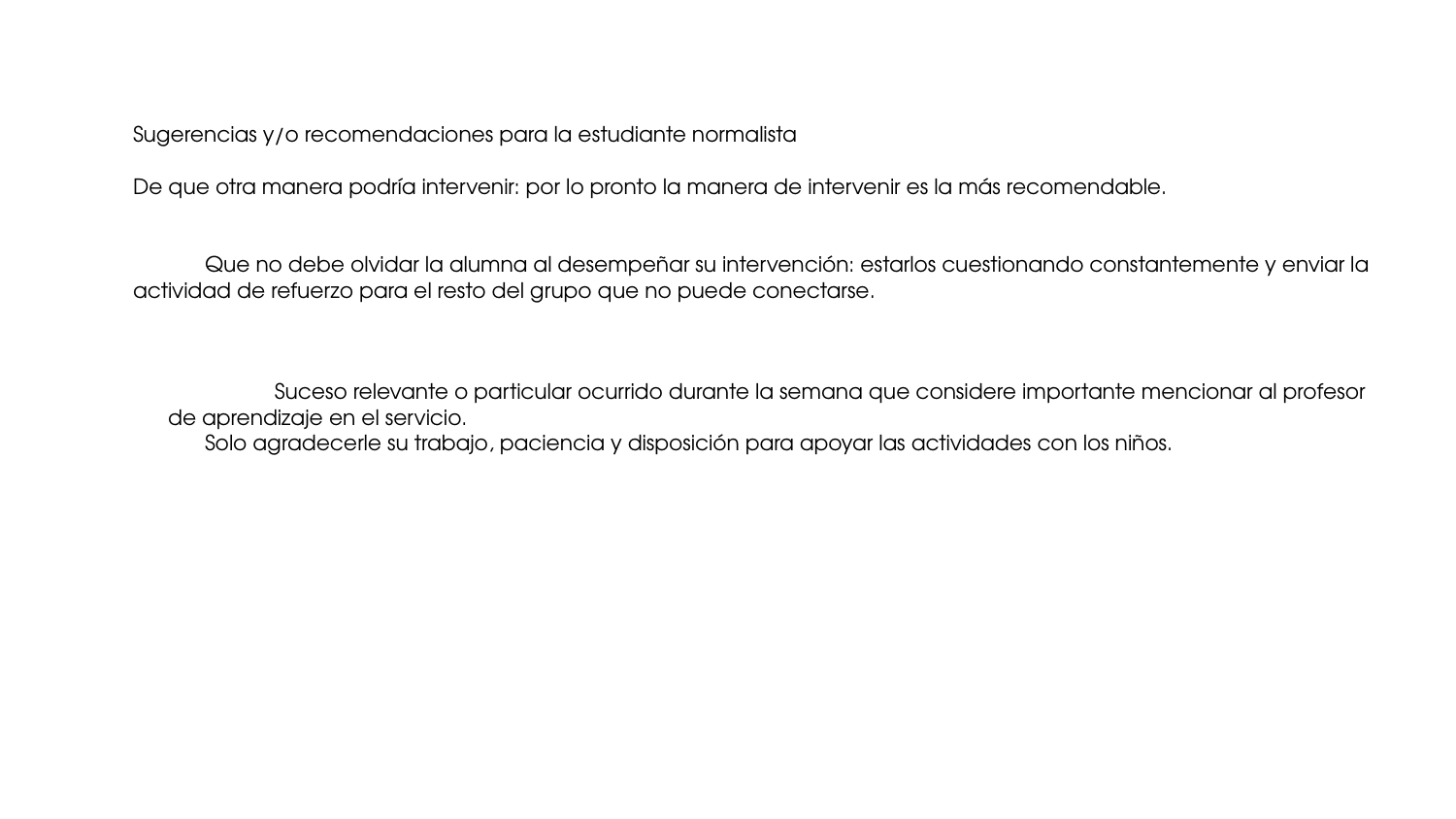

Sugerencias y/o recomendaciones para la estudiante normalista

De que otra manera podría intervenir: por lo pronto la manera de intervenir es la más recomendable.

Que no debe olvidar la alumna al desempeñar su intervención: estarlos cuestionando constantemente y enviar la actividad de refuerzo para el resto del grupo que no puede conectarse.

            Suceso relevante o particular ocurrido durante la semana que considere importante mencionar al profesor          de aprendizaje en el servicio.
Solo agradecerle su trabajo, paciencia y disposición para apoyar las actividades con los niños.